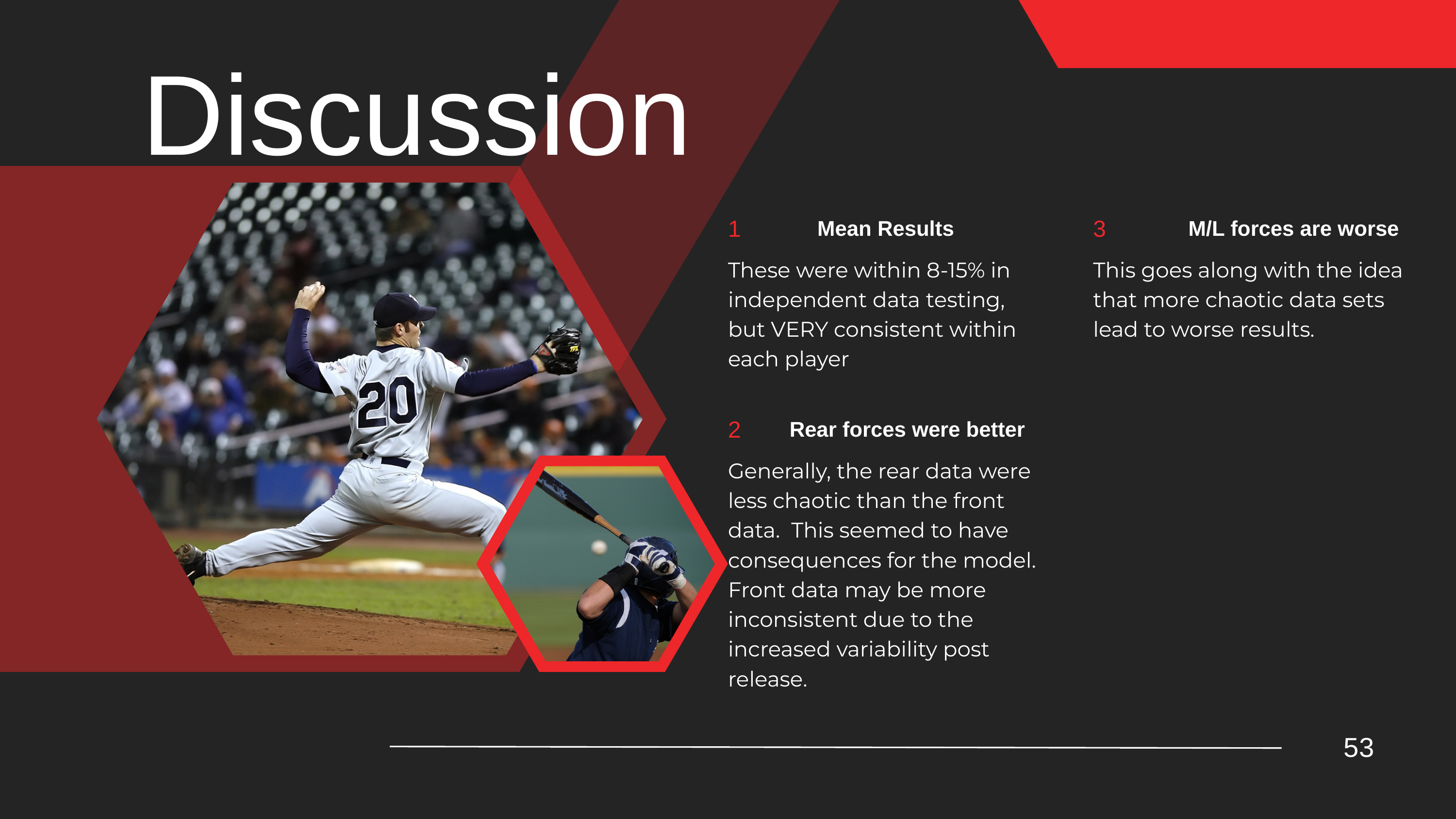

Discussion

1
3
Mean Results
M/L forces are worse
These were within 8-15% in independent data testing, but VERY consistent within each player
This goes along with the idea that more chaotic data sets lead to worse results.
2
Rear forces were better

Generally, the rear data were less chaotic than the front data.  This seemed to have consequences for the model.  Front data may be more inconsistent due to the increased variability post release.

53